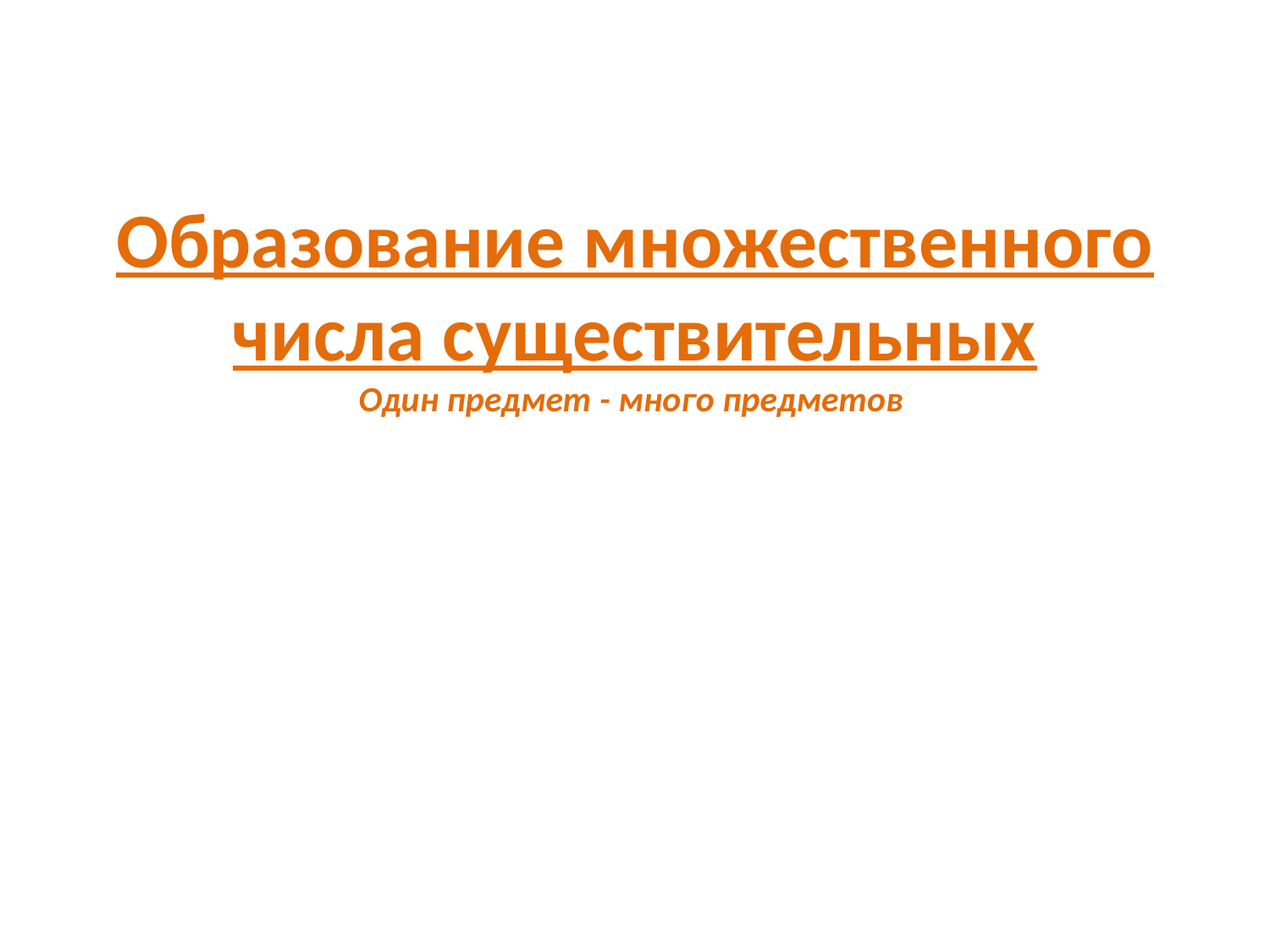

# Образование множественного числа существительных Один предмет - много предметов